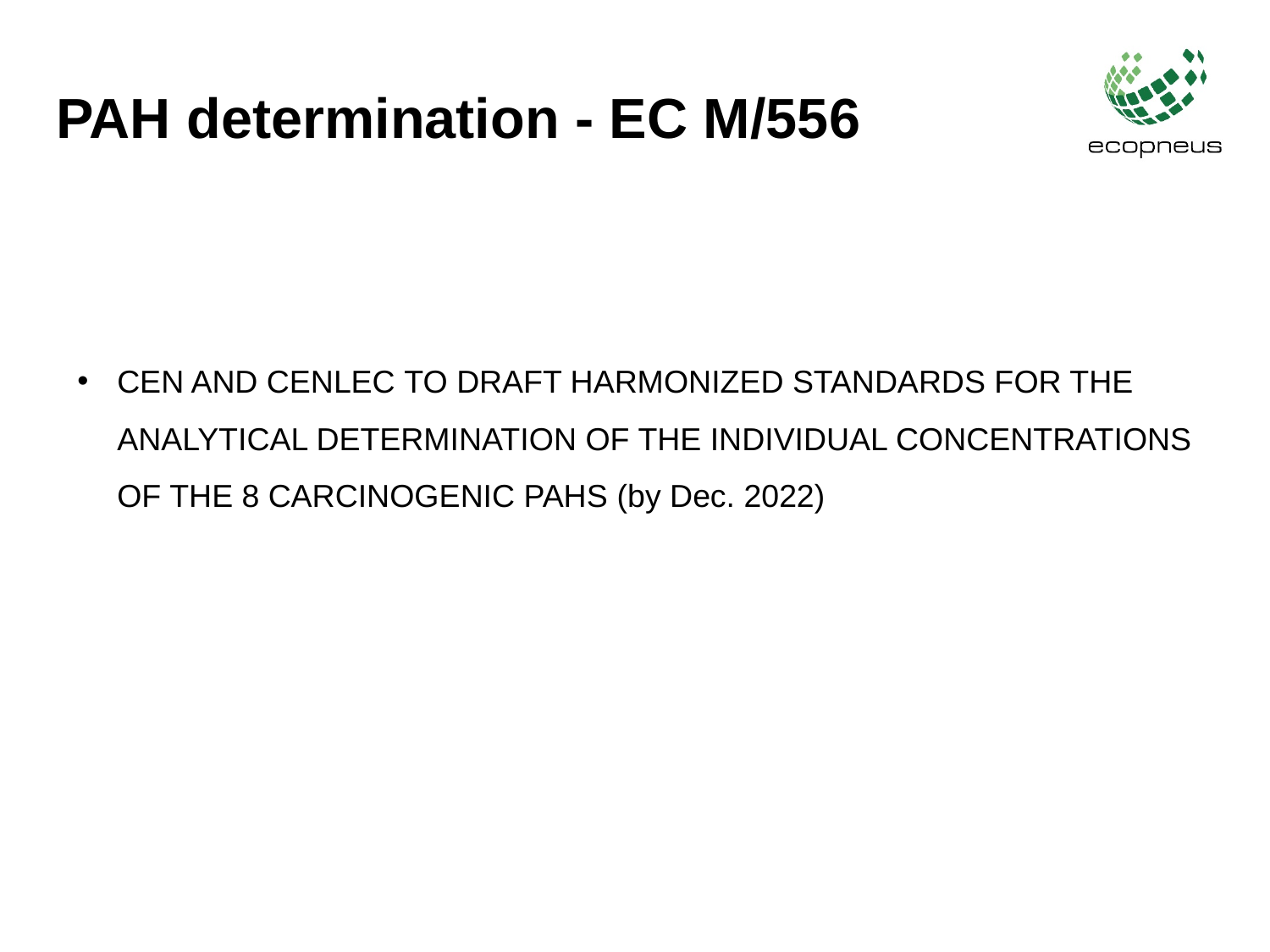

PAH determination - EC M/556
CEN AND CENLEC TO DRAFT HARMONIZED STANDARDS FOR THE ANALYTICAL DETERMINATION OF THE INDIVIDUAL CONCENTRATIONS OF THE 8 CARCINOGENIC PAHS (by Dec. 2022)